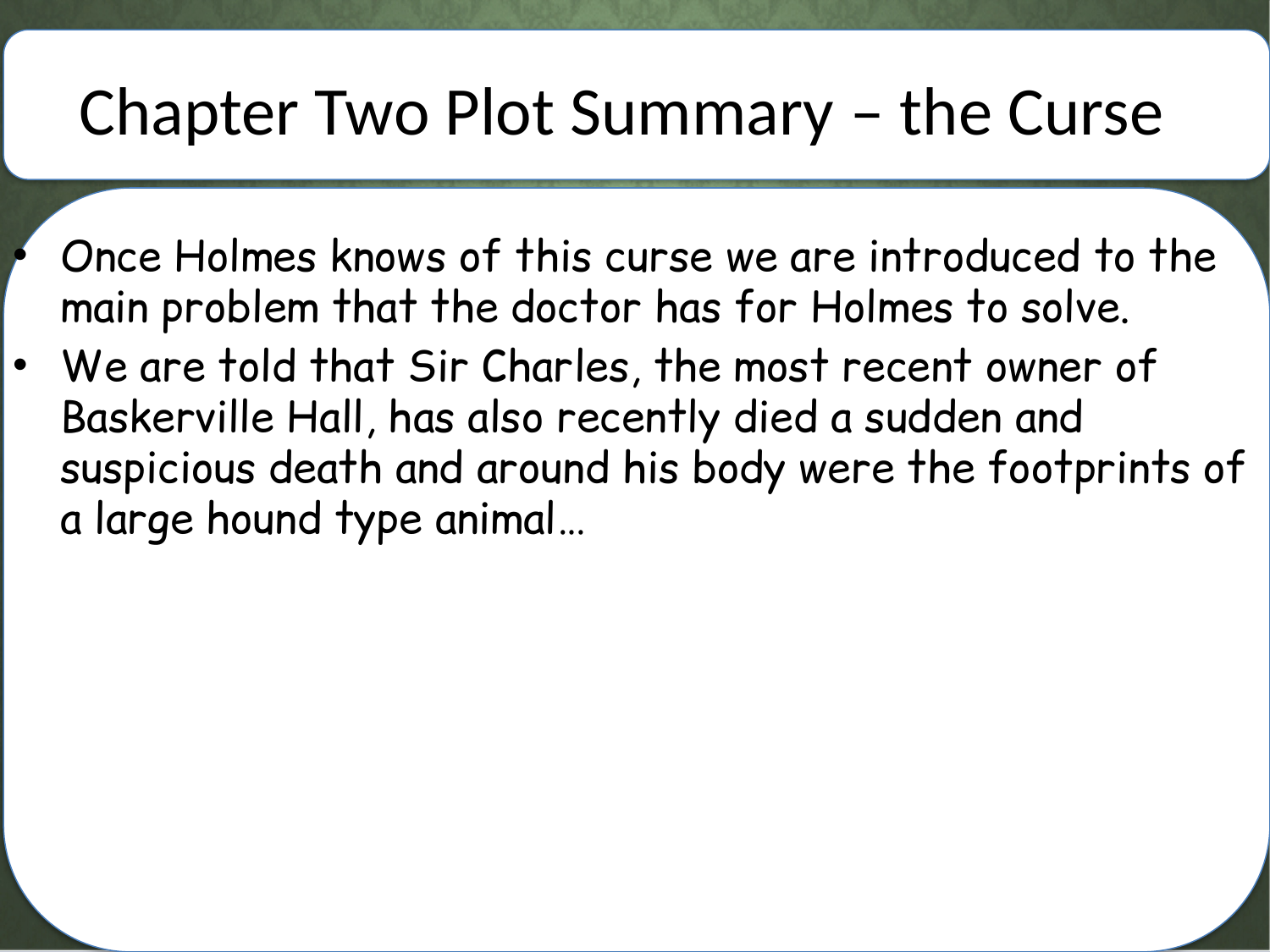

# Chapter Two Plot Summary – the Curse

Once Holmes knows of this curse we are introduced to the main problem that the doctor has for Holmes to solve.
We are told that Sir Charles, the most recent owner of Baskerville Hall, has also recently died a sudden and suspicious death and around his body were the footprints of a large hound type animal…